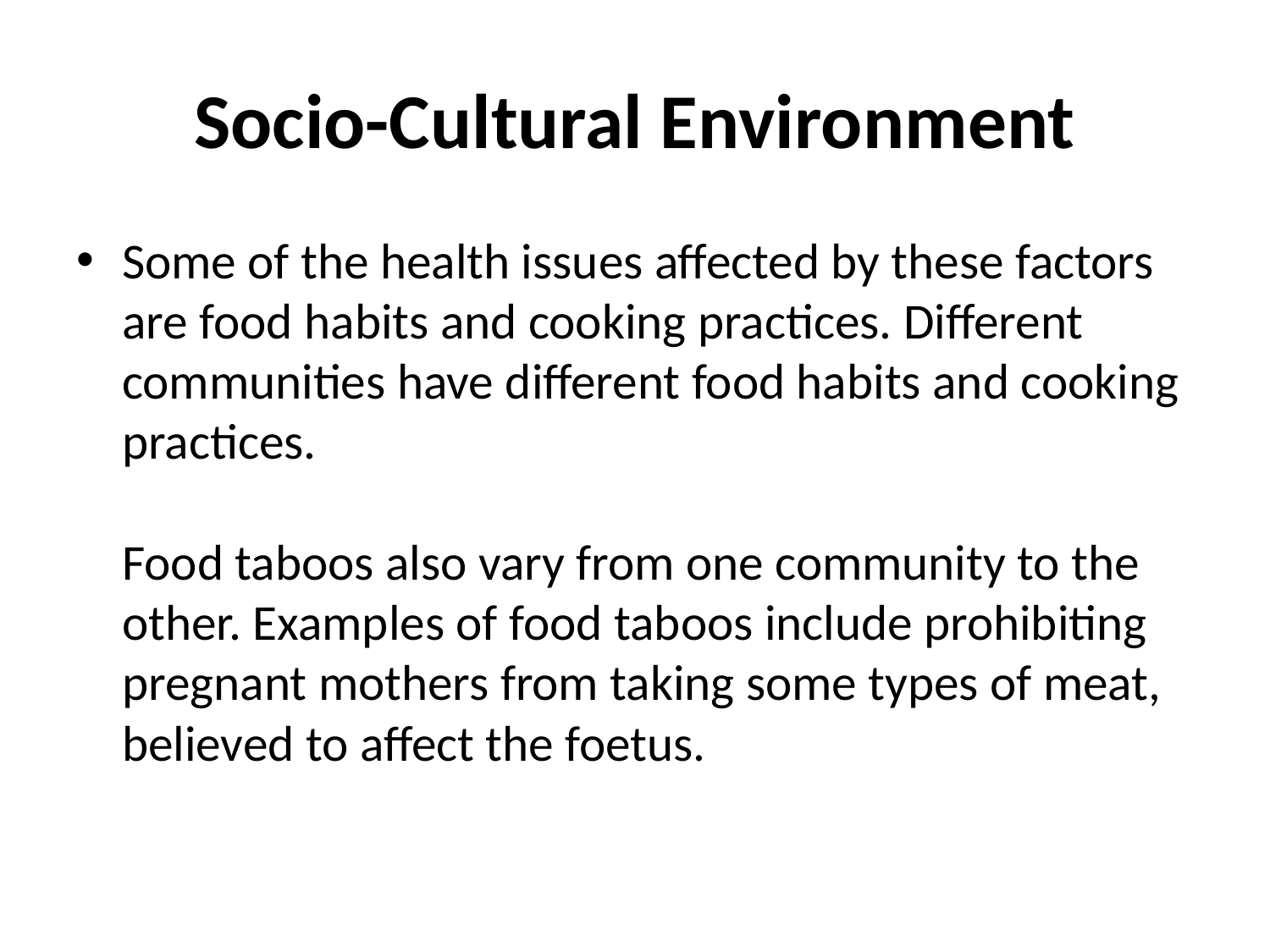

# Socio-Cultural Environment
Some of the health issues affected by these factors are food habits and cooking practices. Different communities have different food habits and cooking practices.
Food taboos also vary from one community to the other. Examples of food taboos include prohibiting pregnant mothers from taking some types of meat, believed to affect the foetus.